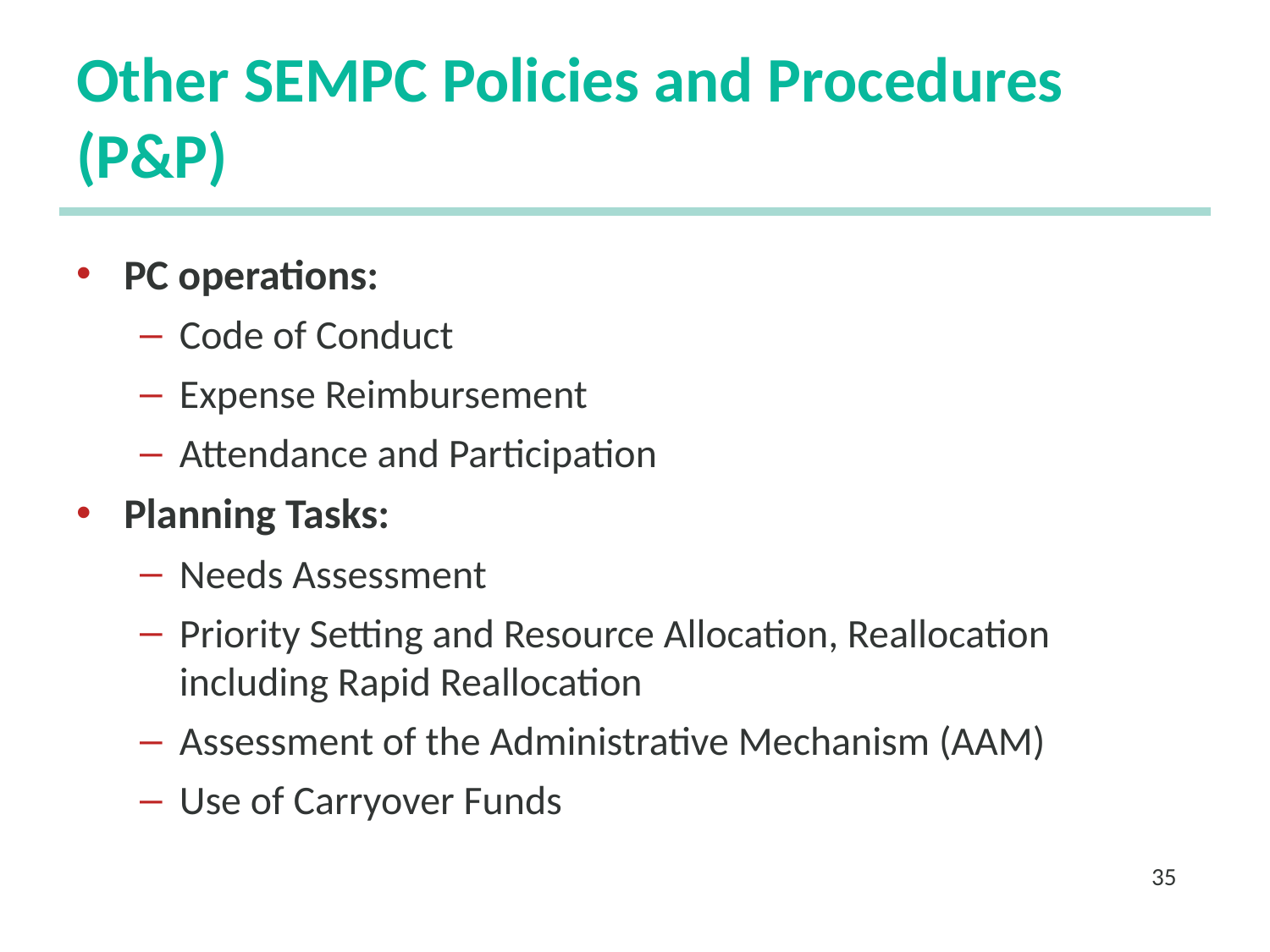

# Other SEMPC Policies and Procedures  (P&P)1
PC operations:
Code of Conduct
Expense Reimbursement
Attendance and Participation
Planning Tasks:
Needs Assessment
Priority Setting and Resource Allocation, Reallocation  including Rapid Reallocation
Assessment of the Administrative Mechanism (AAM)
Use of Carryover Funds

35